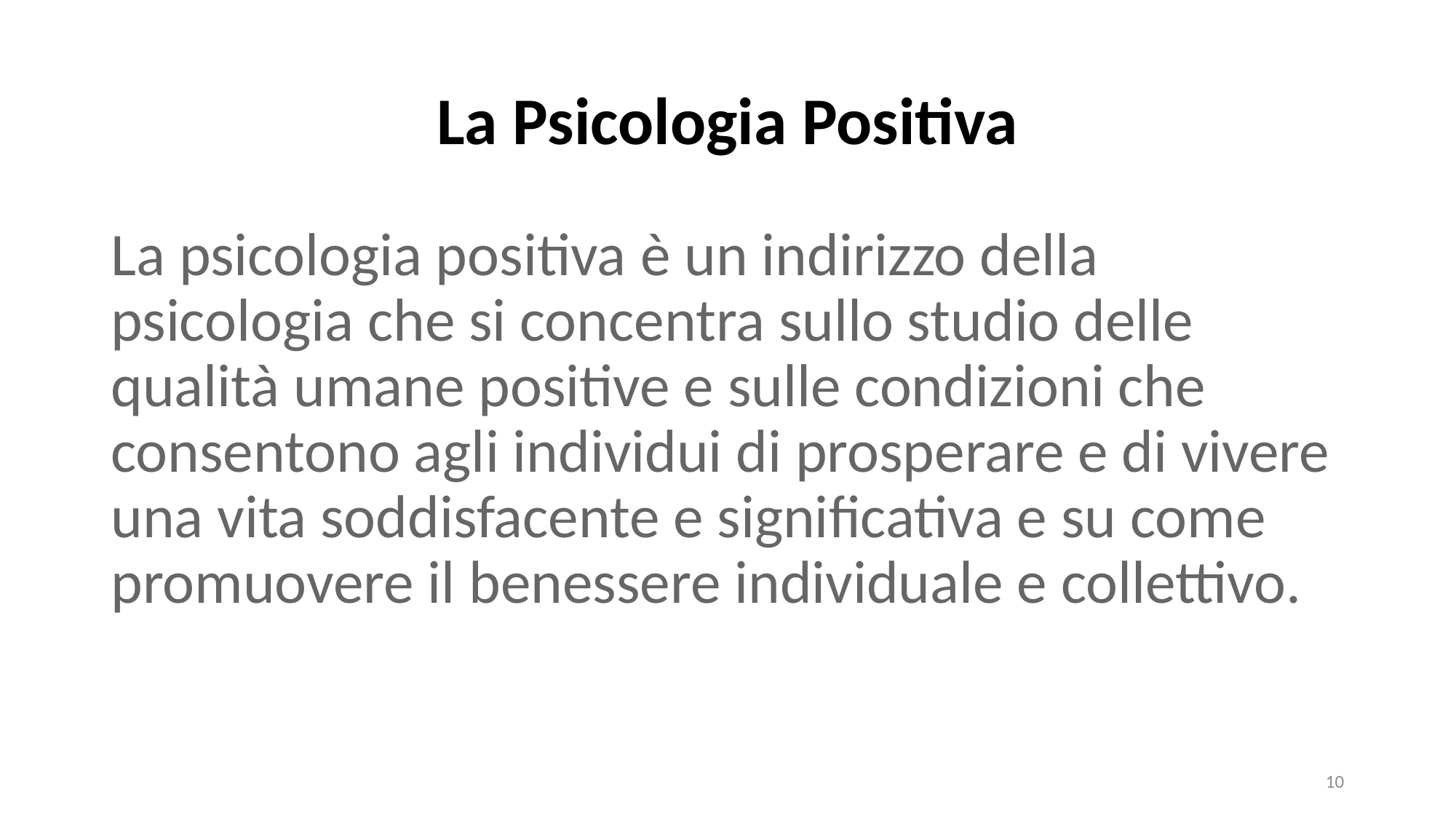

# La Psicologia Positiva
La psicologia positiva è un indirizzo della psicologia che si concentra sullo studio delle qualità umane positive e sulle condizioni che consentono agli individui di prosperare e di vivere una vita soddisfacente e significativa e su come promuovere il benessere individuale e collettivo.

10